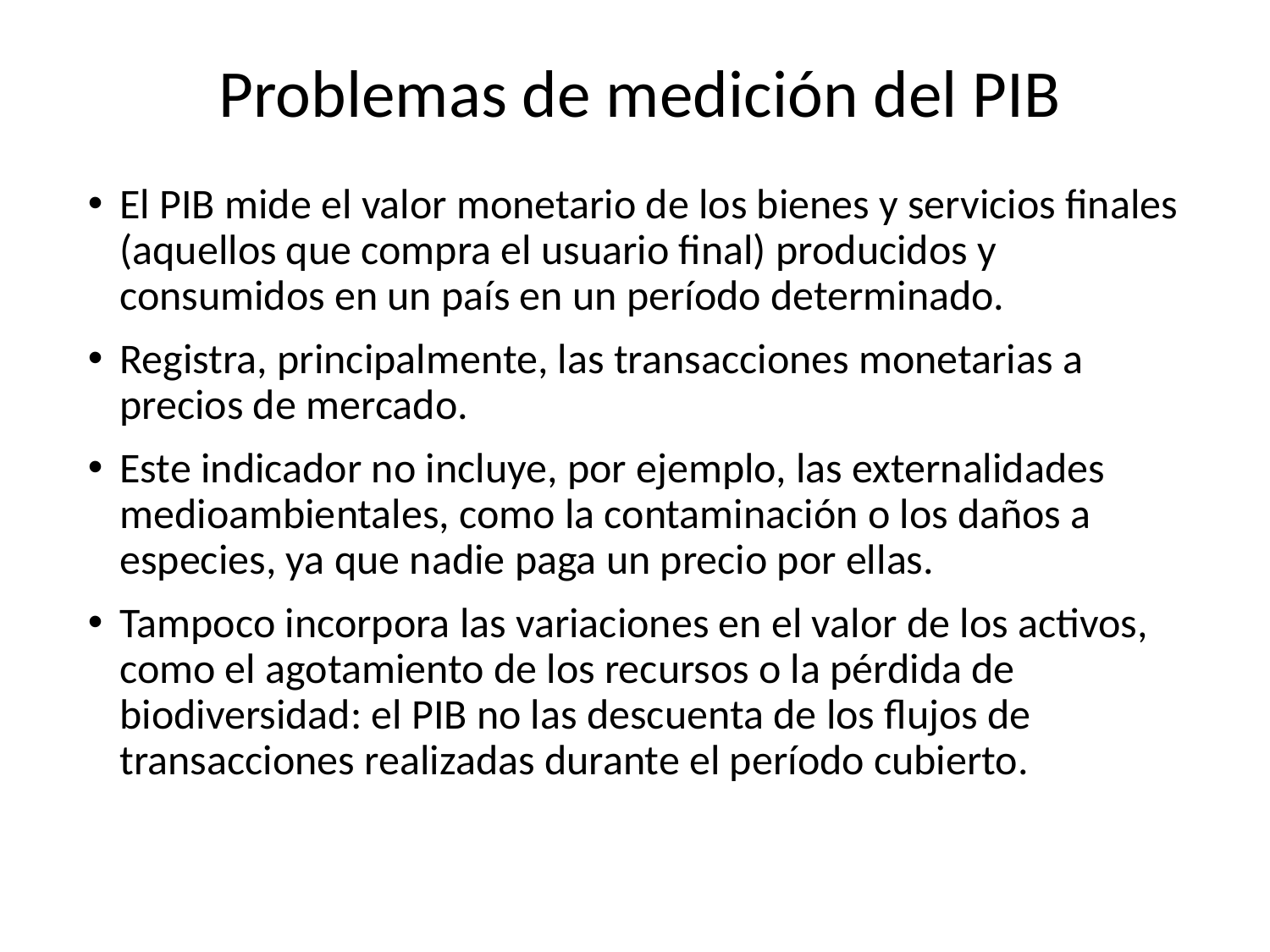

# Problemas de medición del PIB
El PIB mide el valor monetario de los bienes y servicios finales (aquellos que compra el usuario final) producidos y consumidos en un país en un período determinado.
Registra, principalmente, las transacciones monetarias a precios de mercado.
Este indicador no incluye, por ejemplo, las externalidades medioambientales, como la contaminación o los daños a especies, ya que nadie paga un precio por ellas.
Tampoco incorpora las variaciones en el valor de los activos, como el agotamiento de los recursos o la pérdida de biodiversidad: el PIB no las descuenta de los flujos de transacciones realizadas durante el período cubierto.